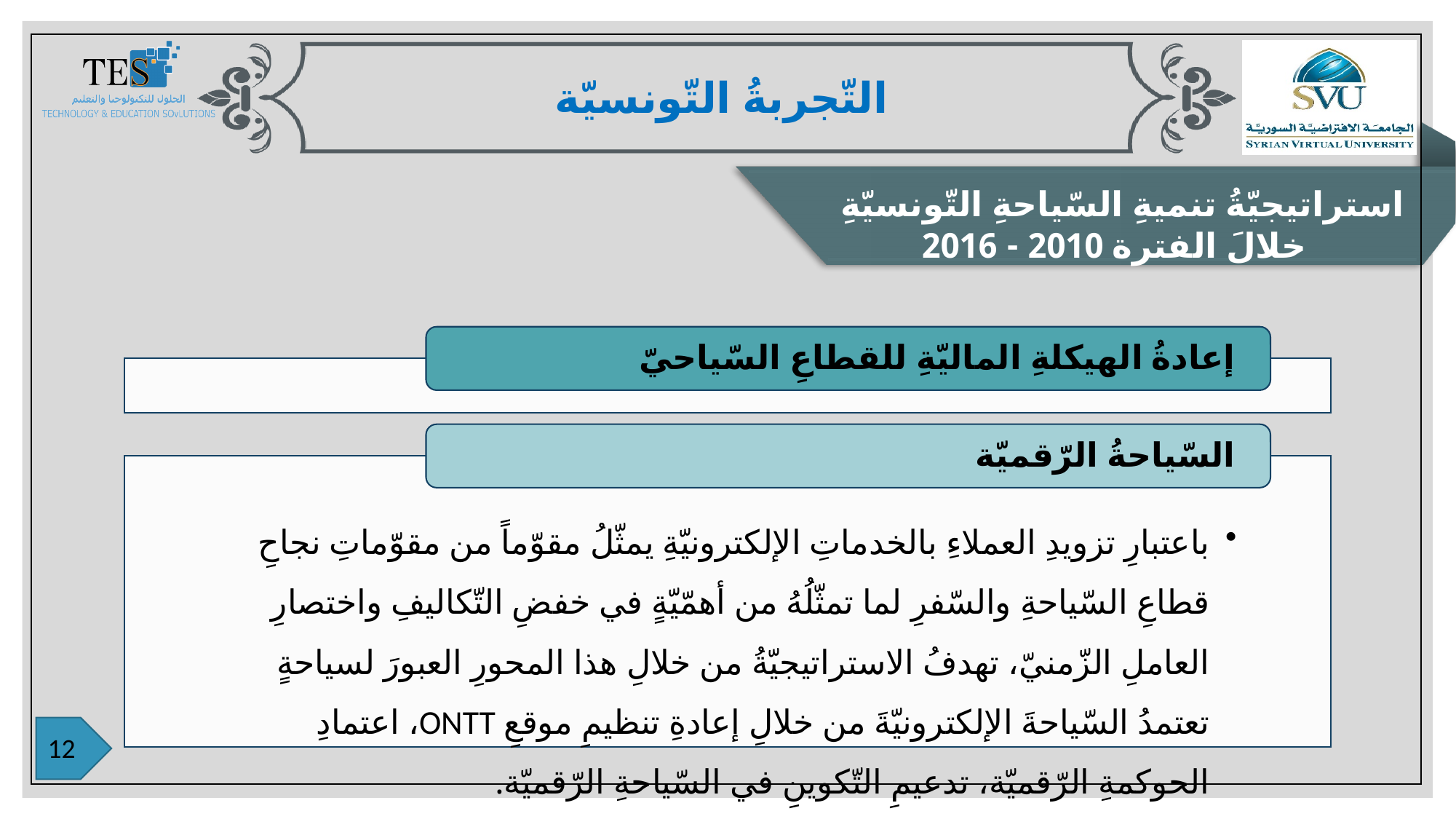

التّجربةُ التّونسيّة
استراتيجيّةُ تنميةِ السّياحةِ التّونسيّةِ خلالَ الفترة 2010 - 2016

إعادةُ الهيكلةِ الماليّةِ للقطاعِ السّياحيّ
باعتبارِ تزويدِ العملاءِ بالخدماتِ الإلكترونيّةِ يمثّلُ مقوّماً من مقوّماتِ نجاحِ قطاعِ السّياحةِ والسّفرِ لما تمثّلُهُ من أهمّيّةٍ في خفضِ التّكاليفِ واختصارِ العاملِ الزّمنيّ، تهدفُ الاستراتيجيّةُ من خلالِ هذا المحورِ العبورَ لسياحةٍ تعتمدُ السّياحةَ الإلكترونيّةَ من خلالِ إعادةِ تنظيمِ موقعِ ONTT، اعتمادِ الحوكمةِ الرّقميّة، تدعيمِ التّكوينِ في السّياحةِ الرّقميّة.
السّياحةُ الرّقميّة